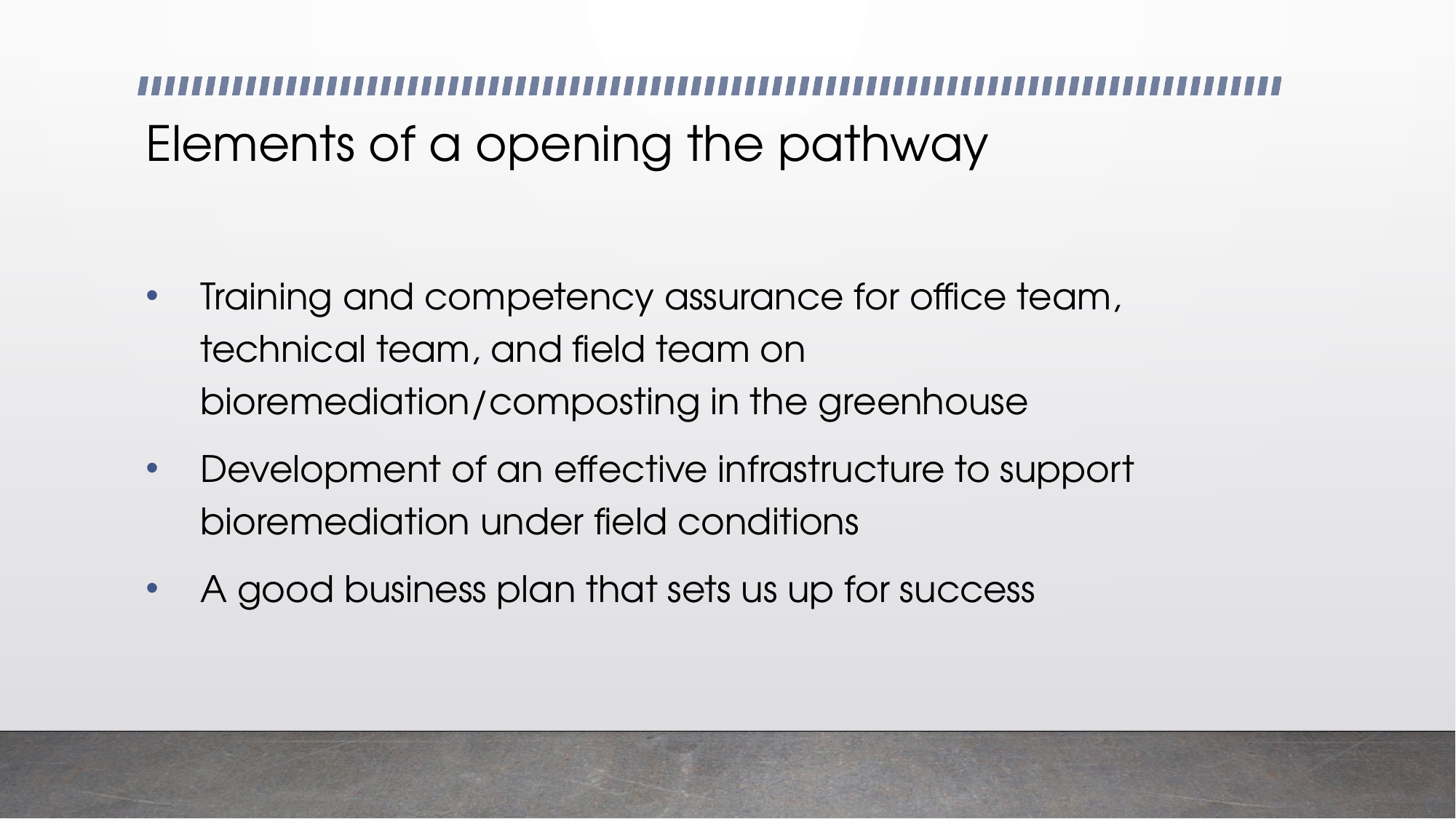

# Elements of a opening the pathway
Training and competency assurance for office team, technical team, and field team on bioremediation/composting in the greenhouse
Development of an effective infrastructure to support bioremediation under field conditions
A good business plan that sets us up for success